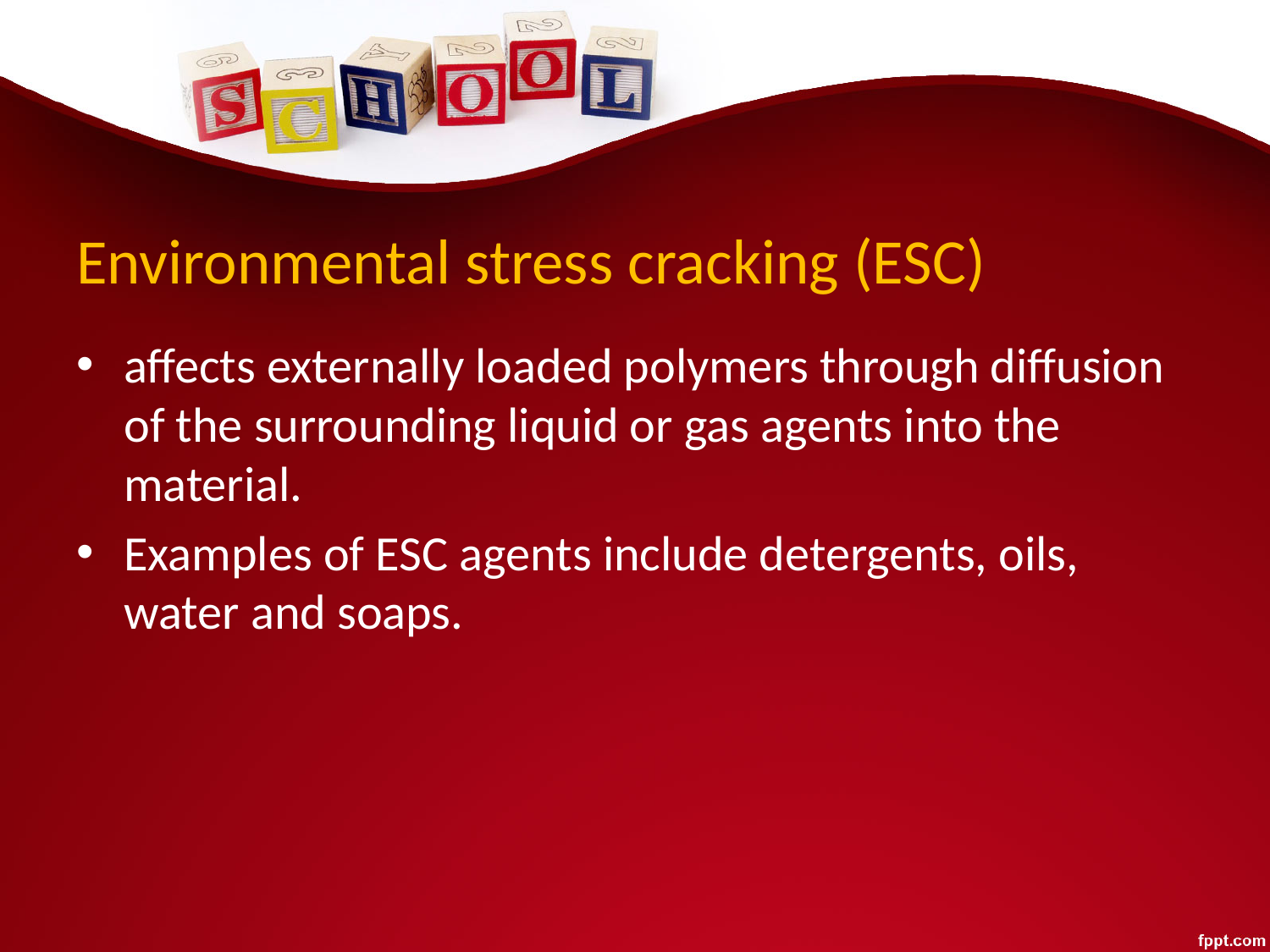

# Environmental stress cracking (ESC)
affects externally loaded polymers through diffusion of the surrounding liquid or gas agents into the material.
Examples of ESC agents include detergents, oils, water and soaps.